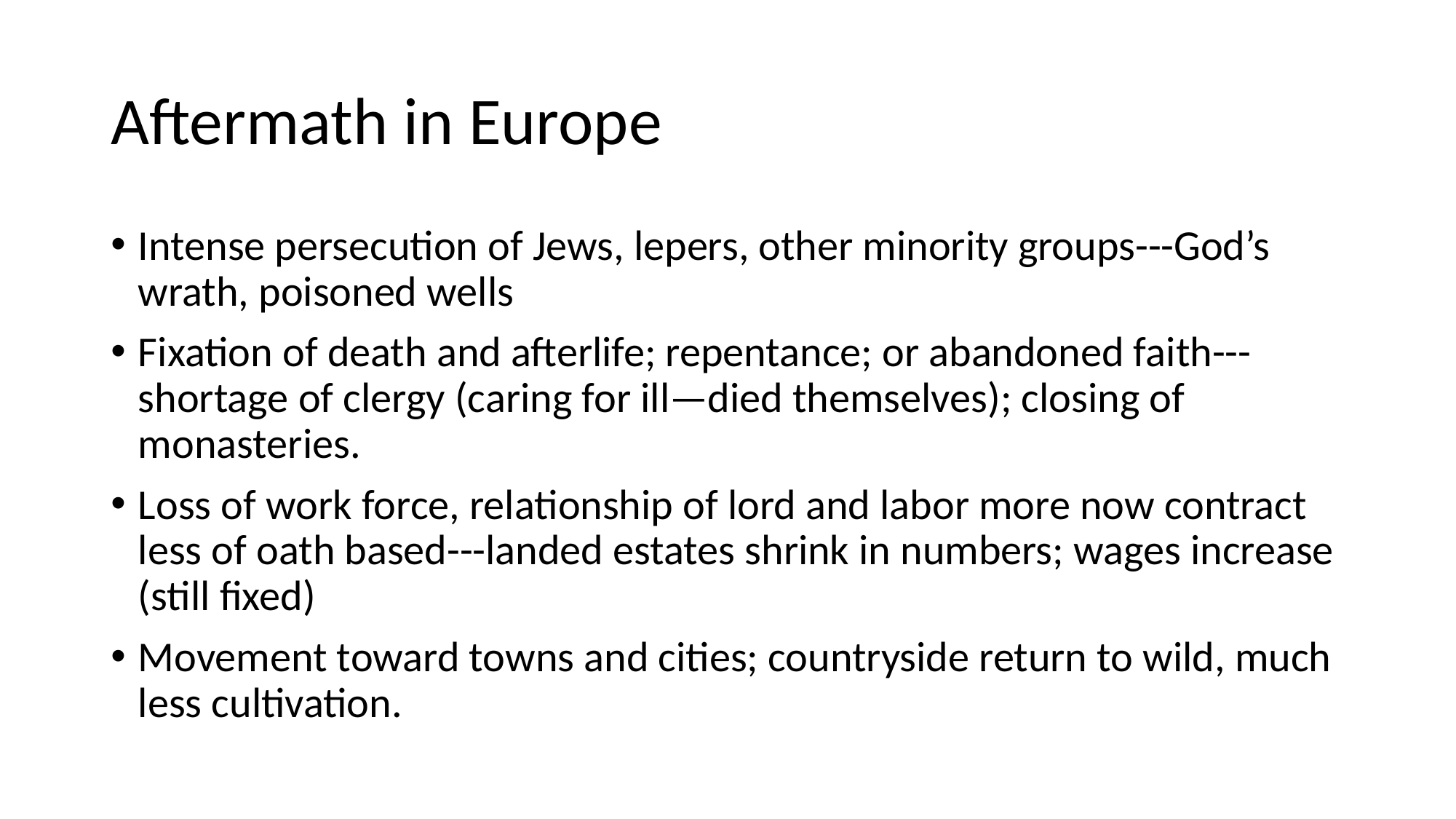

# Aftermath in Europe
Intense persecution of Jews, lepers, other minority groups---God’s wrath, poisoned wells
Fixation of death and afterlife; repentance; or abandoned faith---shortage of clergy (caring for ill—died themselves); closing of monasteries.
Loss of work force, relationship of lord and labor more now contract less of oath based---landed estates shrink in numbers; wages increase (still fixed)
Movement toward towns and cities; countryside return to wild, much less cultivation.